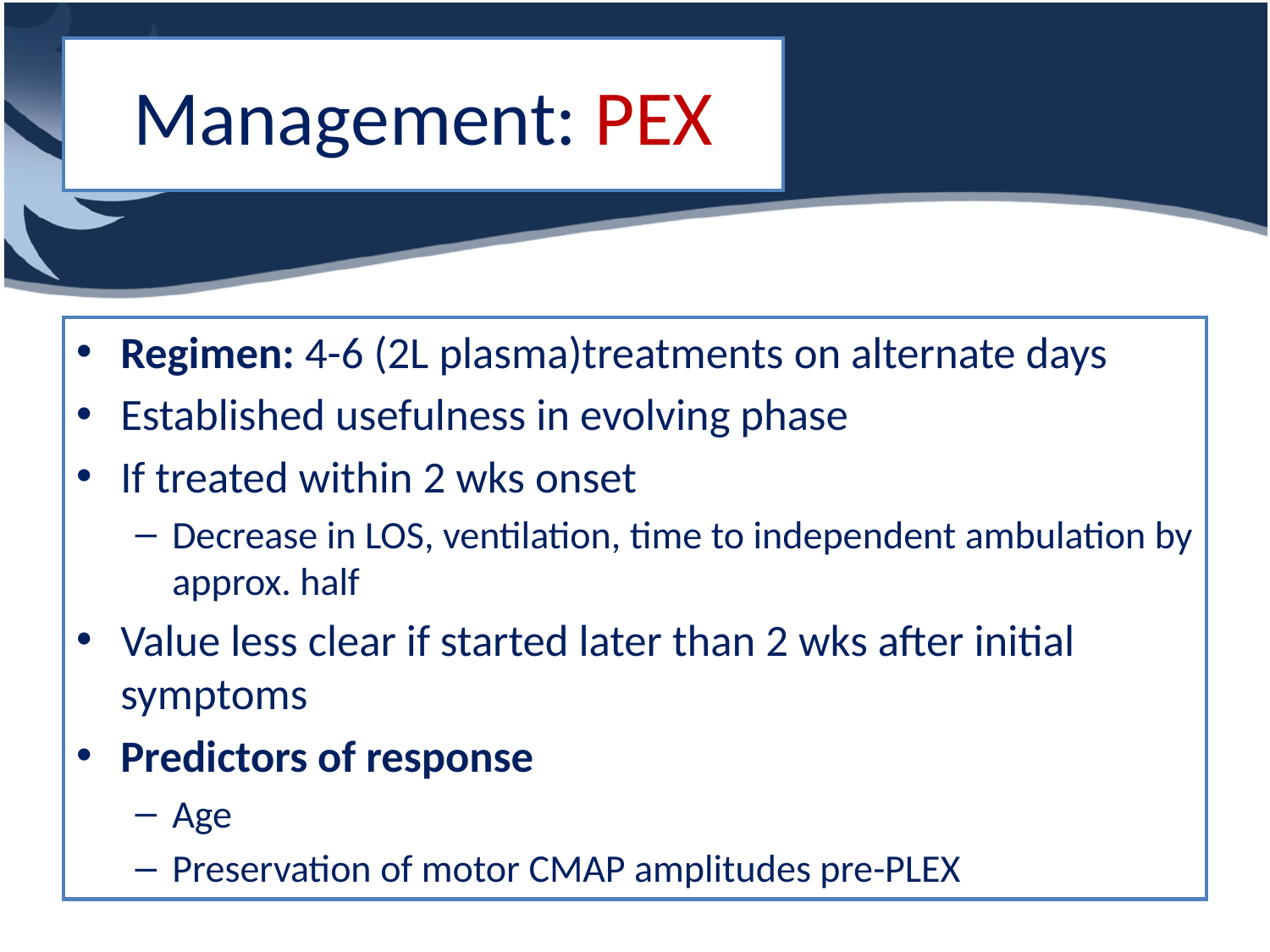

# Management: PEX
Regimen: 4-6 (2L plasma)treatments on alternate days
Established usefulness in evolving phase
If treated within 2 wks onset
Decrease in LOS, ventilation, time to independent ambulation by approx. half
Value less clear if started later than 2 wks after initial symptoms
Predictors of response
Age
Preservation of motor CMAP amplitudes pre-PLEX